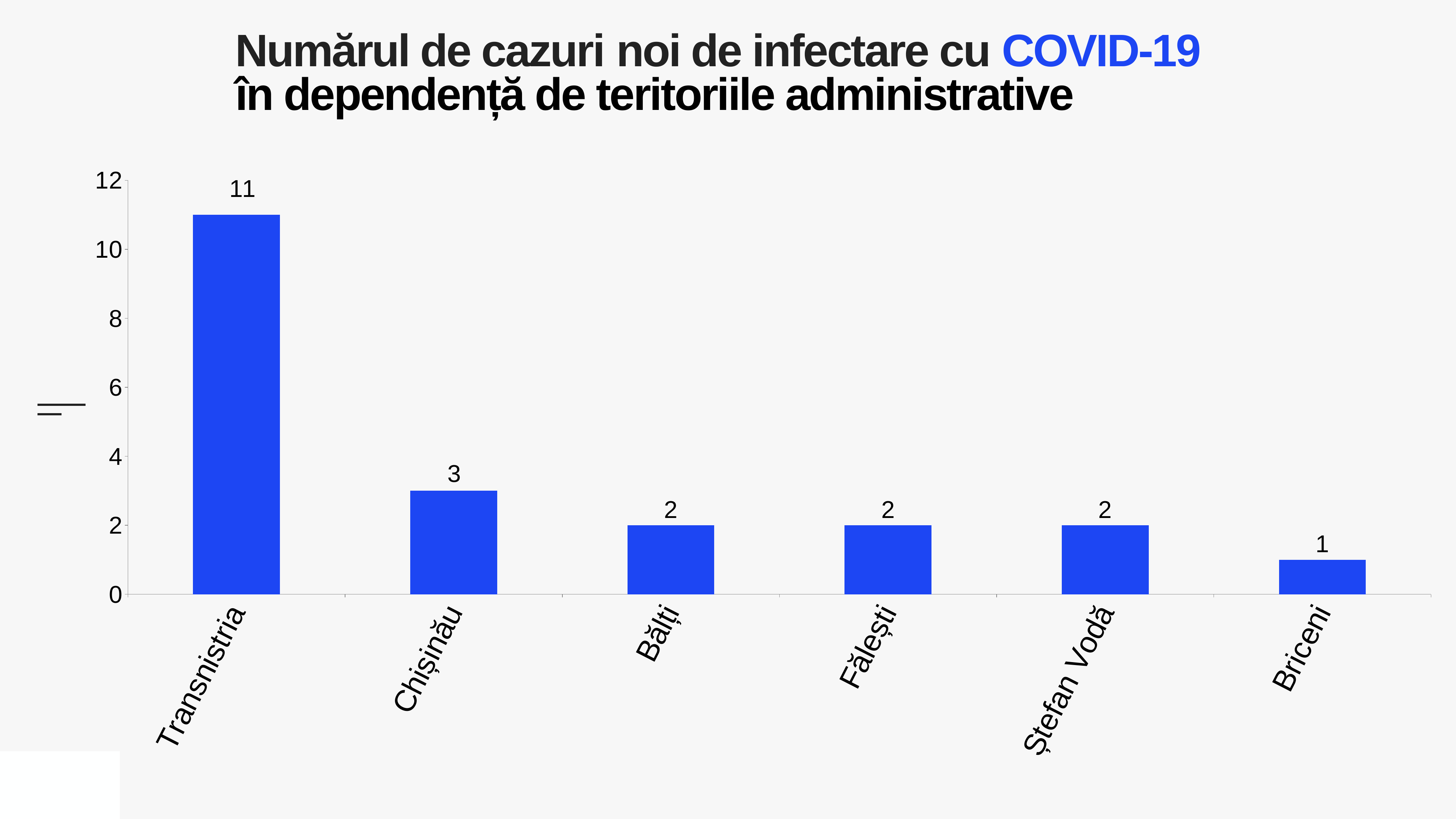

Numărul de cazuri noi de infectare cu COVID-19
în dependență de teritoriile administrative

### Chart

| Category | Cazuri |
|---|---|
| Transnistria | 11.0 |
| Chișinău | 3.0 |
| Bălți | 2.0 |
| Fălești | 2.0 |
| Ștefan Vodă | 2.0 |
| Briceni | 1.0 |